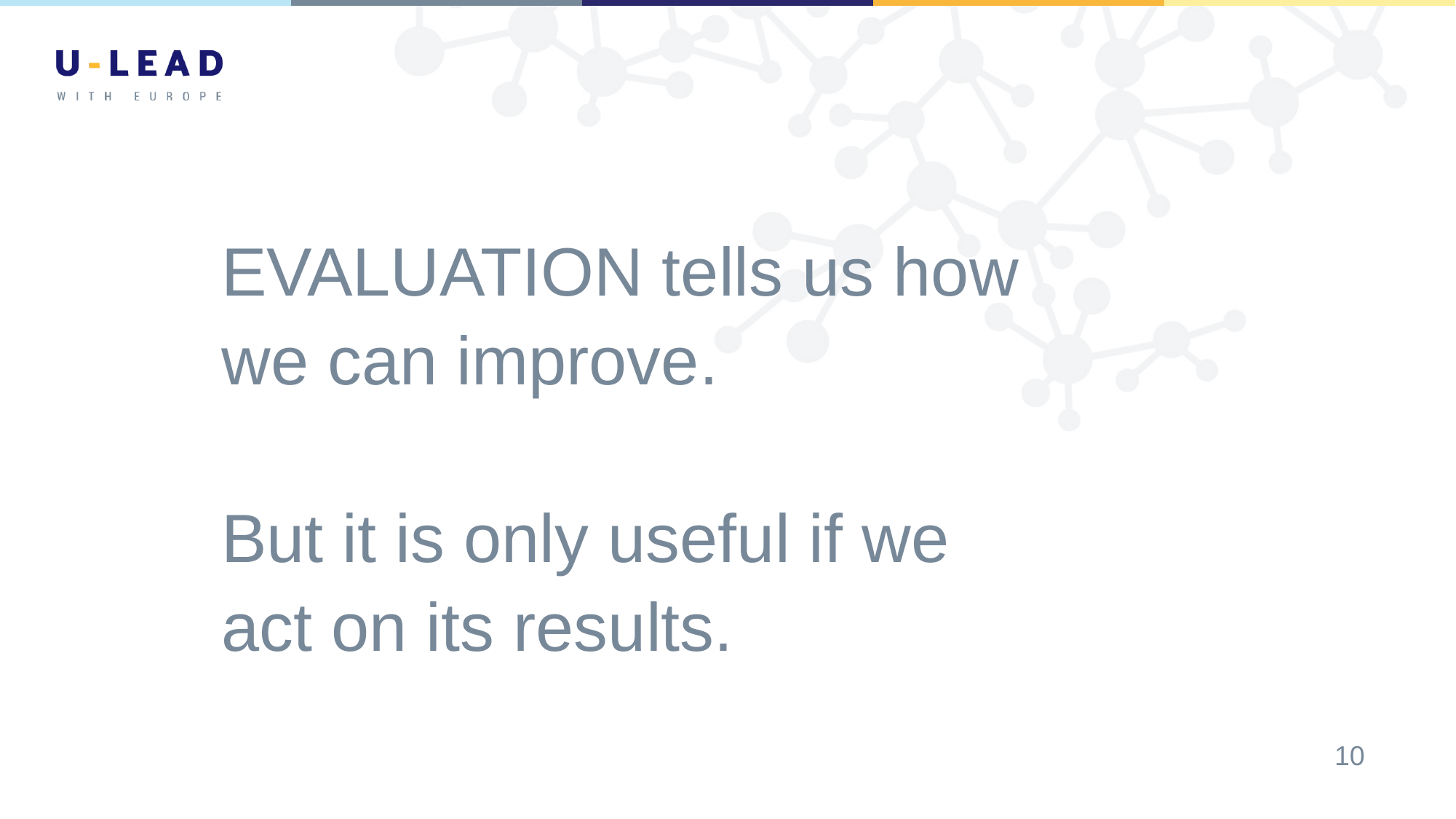

EVALUATION tells us how
	we can improve.

	But it is only useful if we
	act on its results.
10